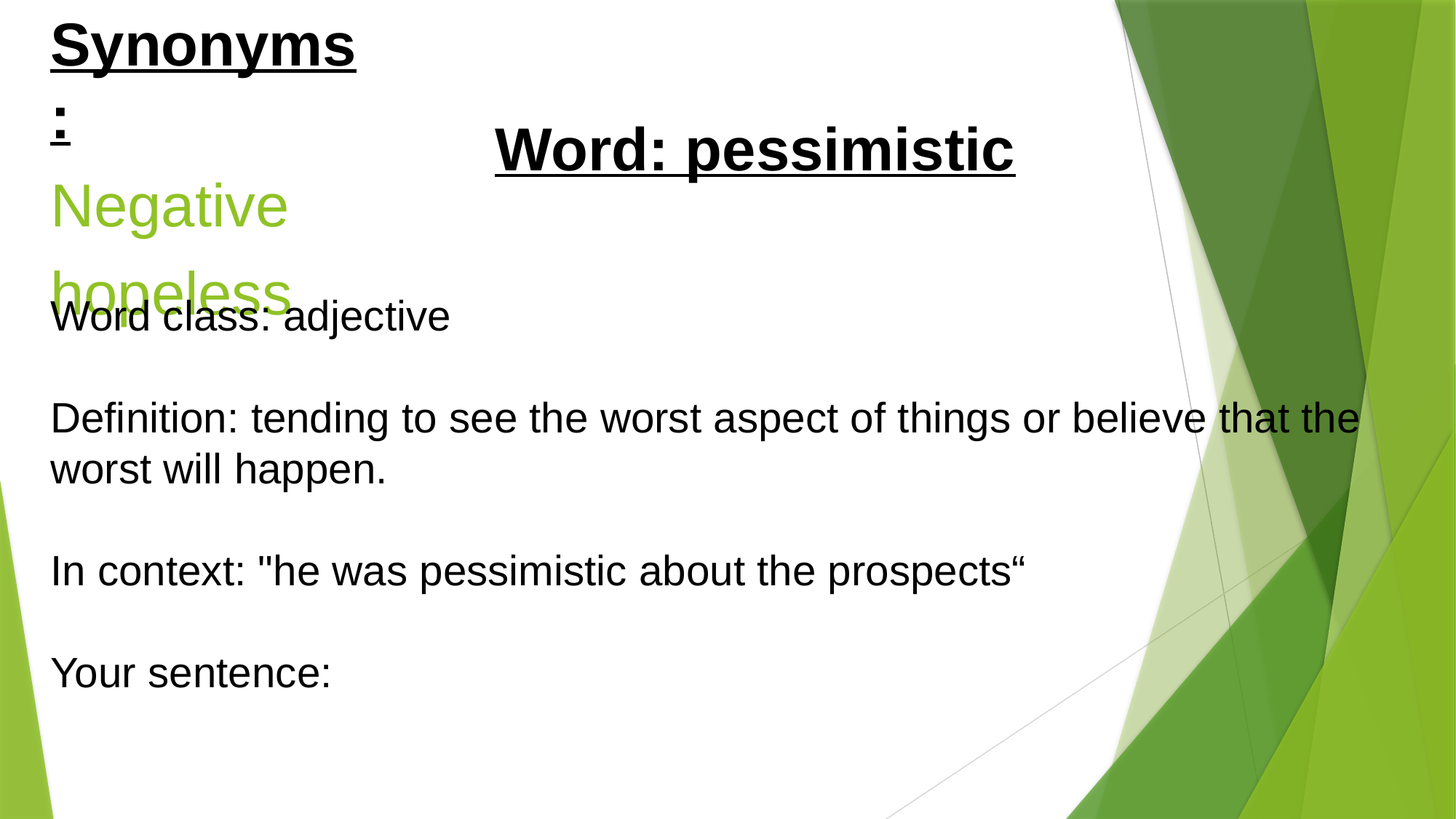

Synonyms:
Negative
hopeless
Word: pessimistic

Word class: adjective

Definition: tending to see the worst aspect of things or believe that the worst will happen.

In context: "he was pessimistic about the prospects“

Your sentence: